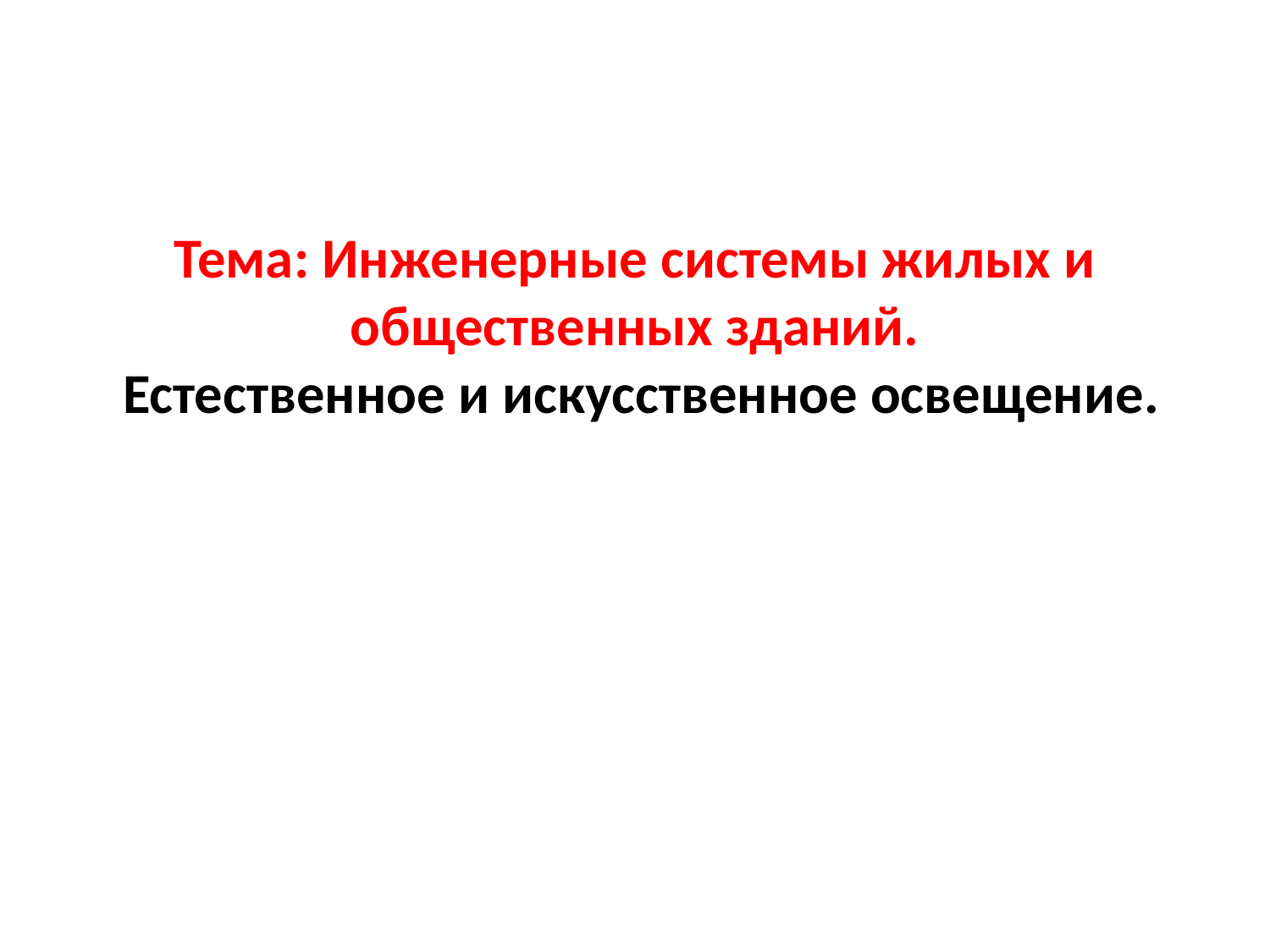

# Тема: Инженерные системы жилых и общественных зданий. Естественное и искусственное освещение.